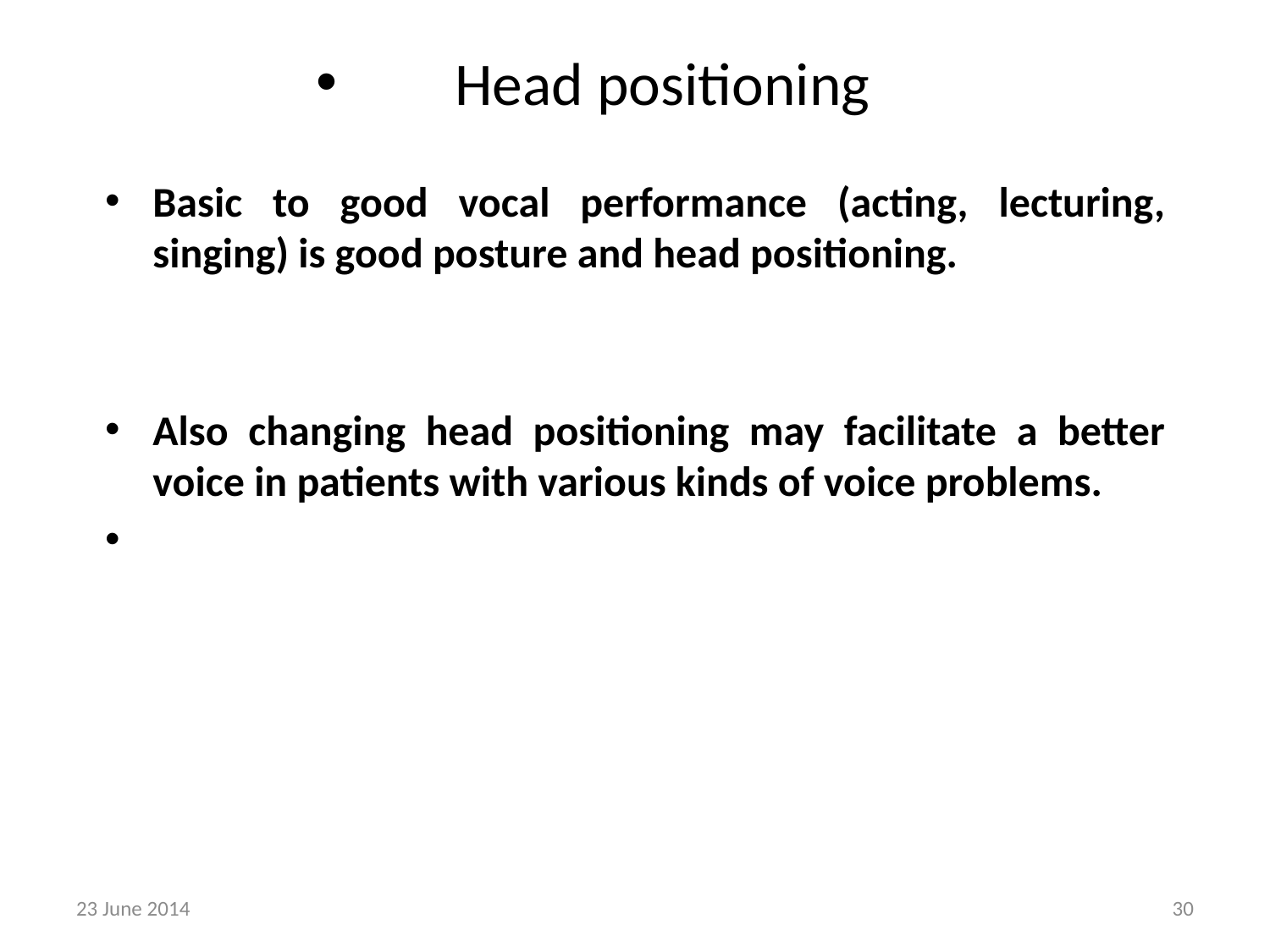

# Head positioning
Basic to good vocal performance (acting, lecturing, singing) is good posture and head positioning.

Also changing head positioning may facilitate a better voice in patients with various kinds of voice problems.

23 June 2014
30